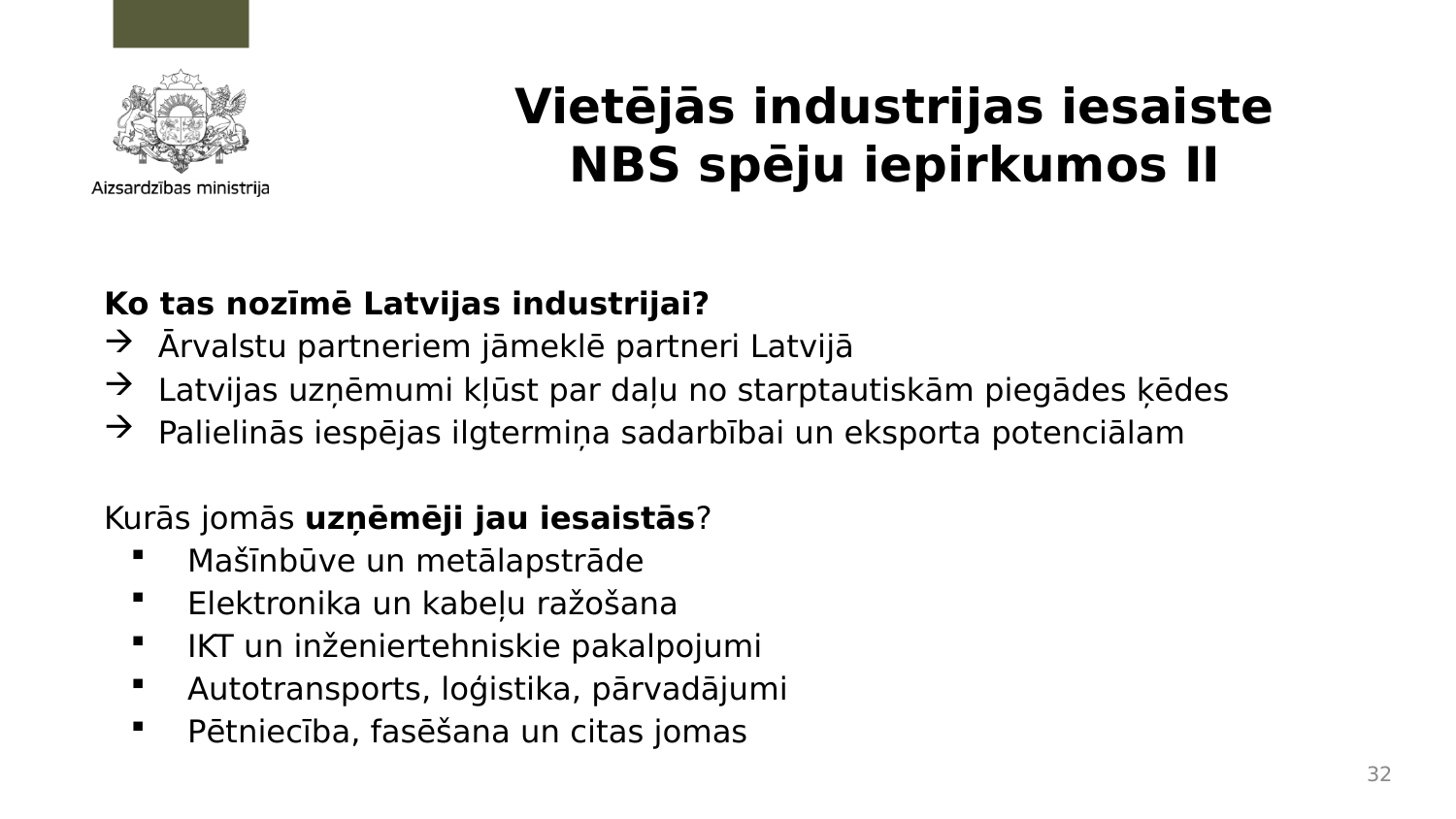

# Vietējās industrijas iesaiste NBS spēju iepirkumos II
Ko tas nozīmē Latvijas industrijai?
Ārvalstu partneriem jāmeklē partneri Latvijā
Latvijas uzņēmumi kļūst par daļu no starptautiskām piegādes ķēdes
Palielinās iespējas ilgtermiņa sadarbībai un eksporta potenciālam

Kurās jomās uzņēmēji jau iesaistās?
Mašīnbūve un metālapstrāde
Elektronika un kabeļu ražošana
IKT un inženiertehniskie pakalpojumi
Autotransports, loģistika, pārvadājumi
Pētniecība, fasēšana un citas jomas
32